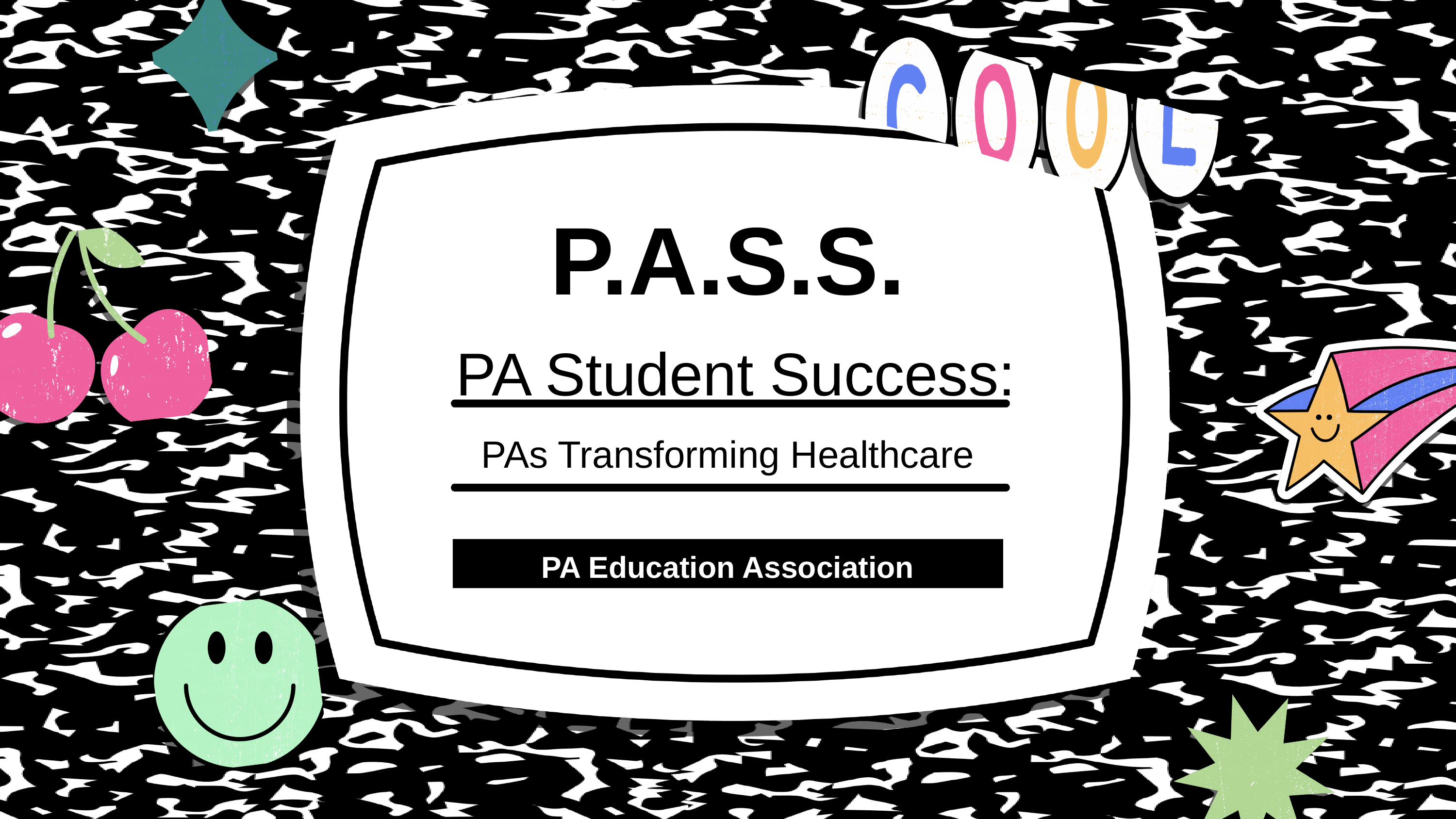

P.A.S.S.

PA Student Success:

PAs Transforming Healthcare

PA Education Association